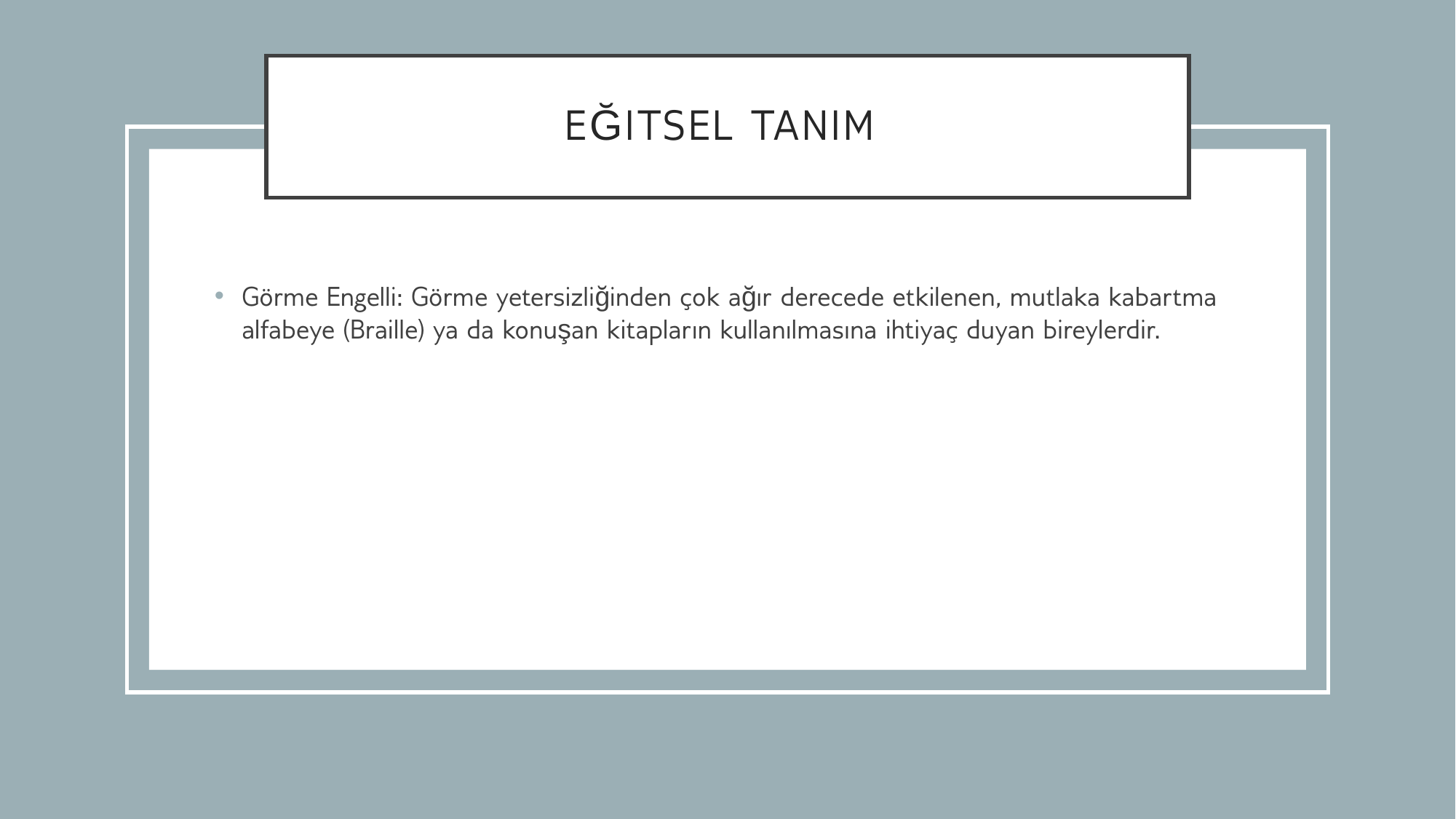

# Eğitsel Tanım

Görme Engelli: Görme yetersizliğinden çok ağır derecede etkilenen, mutlaka kabartma alfabeye (Braille) ya da konuşan kitapların kullanılmasına ihtiyaç duyan bireylerdir.